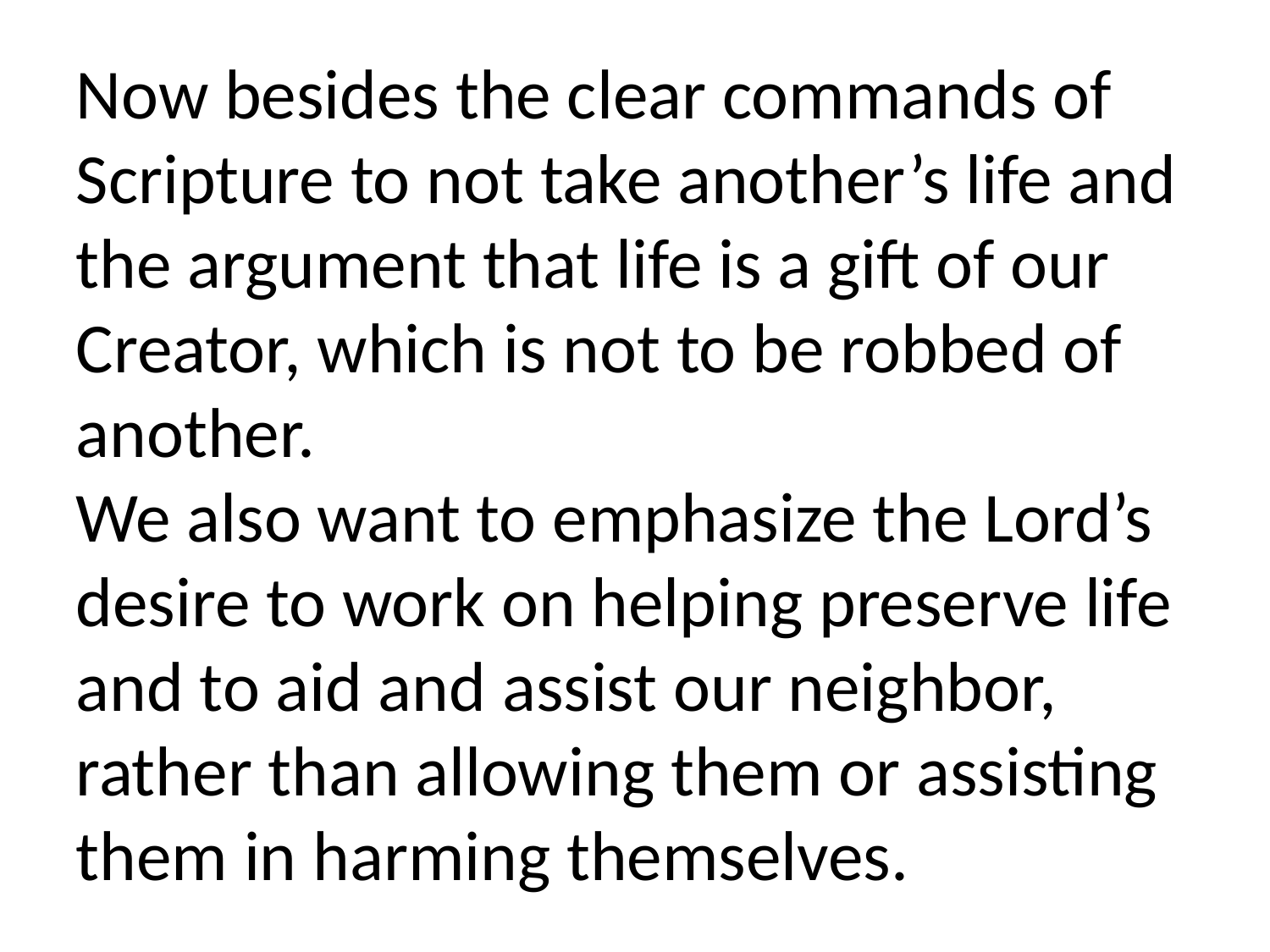

Now besides the clear commands of Scripture to not take another’s life and the argument that life is a gift of our Creator, which is not to be robbed of another.
We also want to emphasize the Lord’s desire to work on helping preserve life and to aid and assist our neighbor, rather than allowing them or assisting them in harming themselves.